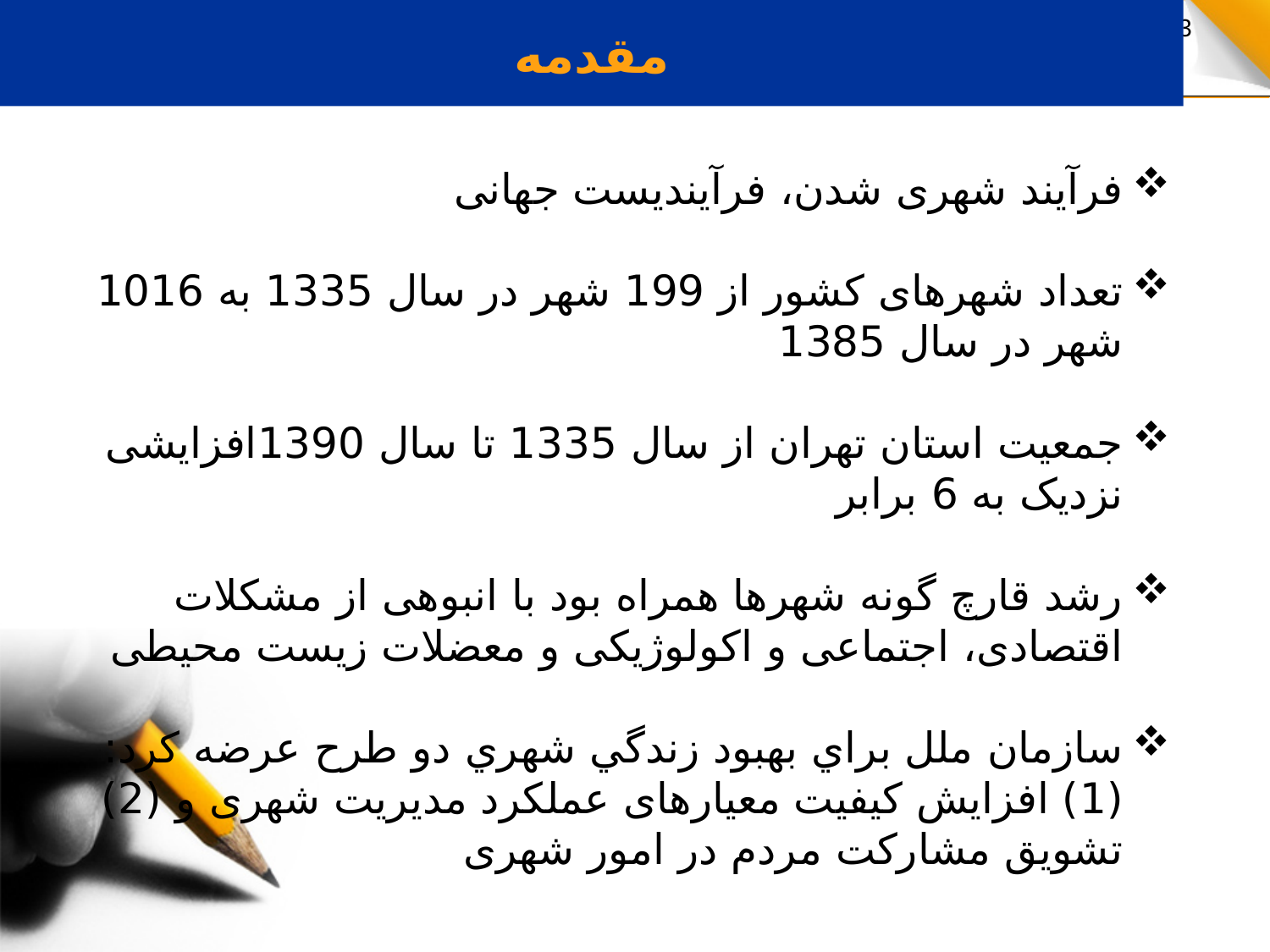

مقدمه
فرآیند شهری شدن، فرآیندیست جهانی

تعداد شهرهای کشور از 199 شهر در سال 1335 به 1016 شهر در سال 1385

جمعیت استان تهران از سال 1335 تا سال 1390افزایشی نزدیک به 6 برابر

رشد قارچ گونه شهرها همراه بود با انبوهی از مشکلات اقتصادی، اجتماعی و اکولوژیکی و معضلات زیست محیطی

سازمان ملل براي بهبود زندگي شهري دو طرح عرضه كرد: (1) افزایش کیفیت معیارهای عملکرد مدیریت شهری و (2) تشویق مشارکت مردم در امور شهری